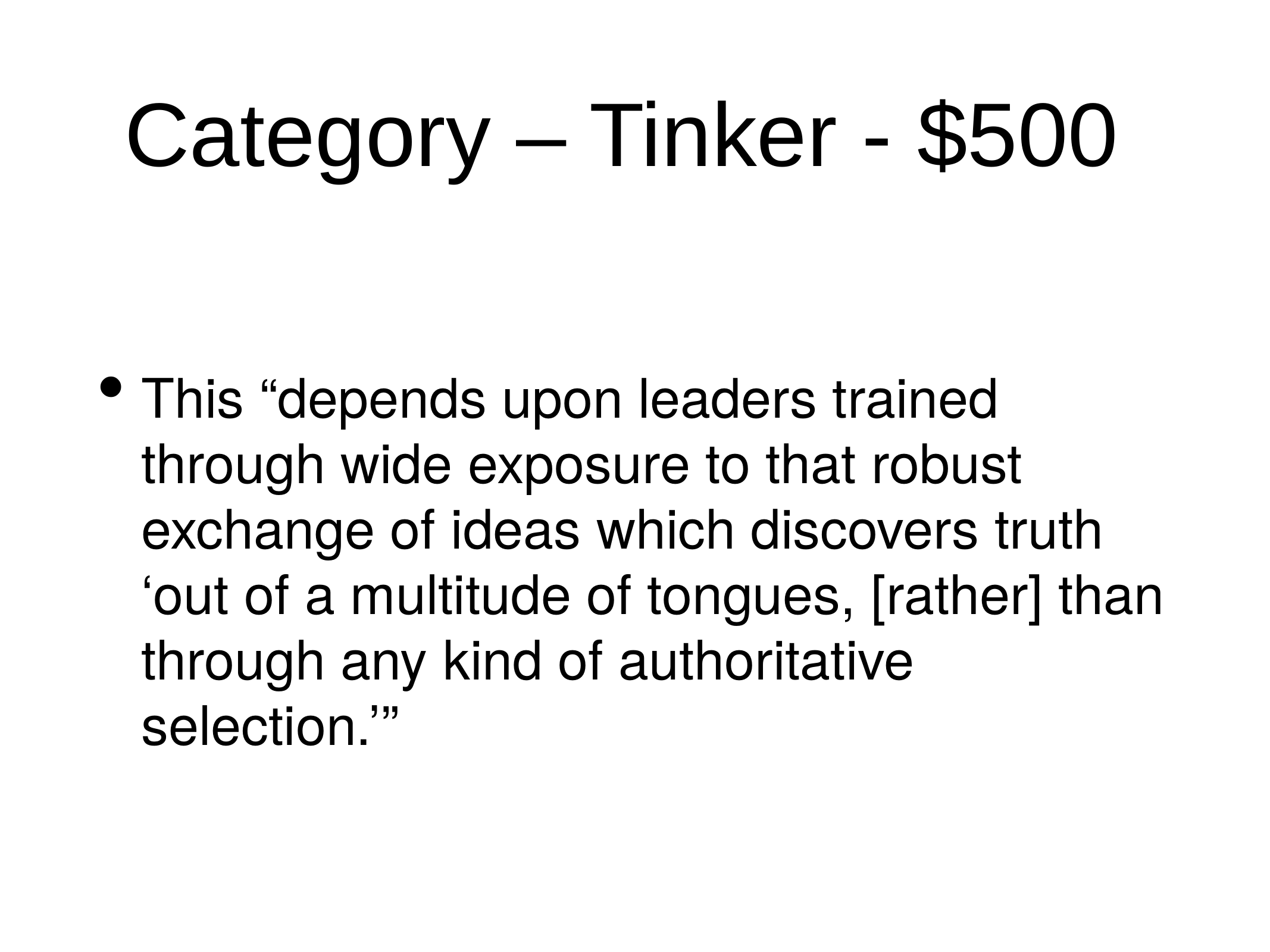

# Category – Tinker - $500
This “depends upon leaders trained through wide exposure to that robust exchange of ideas which discovers truth ‘out of a multitude of tongues, [rather] than through any kind of authoritative selection.’”